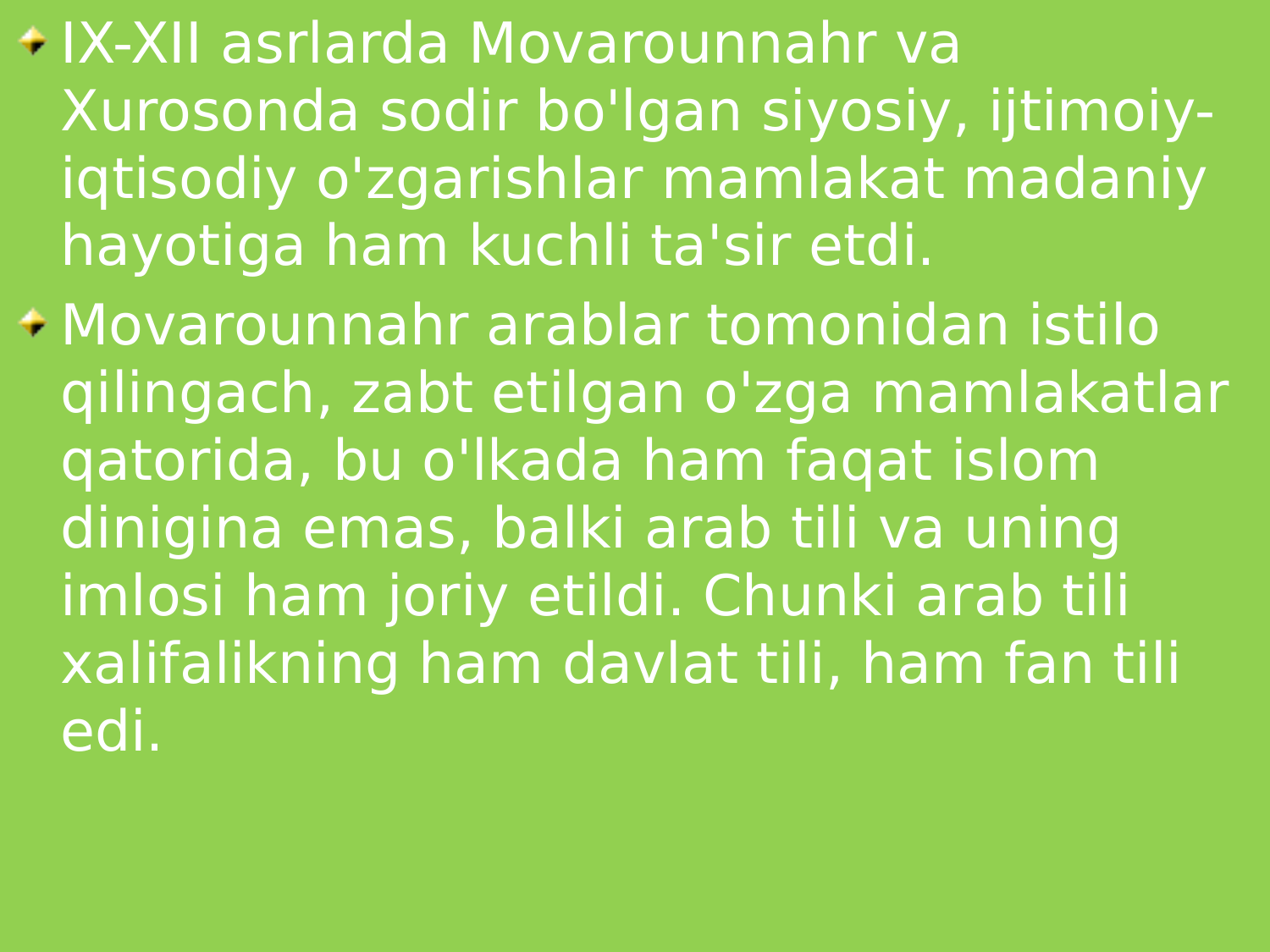

IX-XII asrlarda Movarounnahr va Xurosonda sodir bo'lgan siyosiy, ijtimoiy-iqtisodiy o'zgarishlar mamlakat madaniy hayotiga ham kuchli ta'sir etdi.
Movarounnahr arablar tomonidan istilo qilingach, zabt etilgan o'zga mamlakatlar qatorida, bu o'lkada ham faqat islom dinigina emas, balki arab tili va uning imlosi ham joriy etildi. Chunki arab tili xalifalikning ham davlat tili, ham fan tili edi.
#